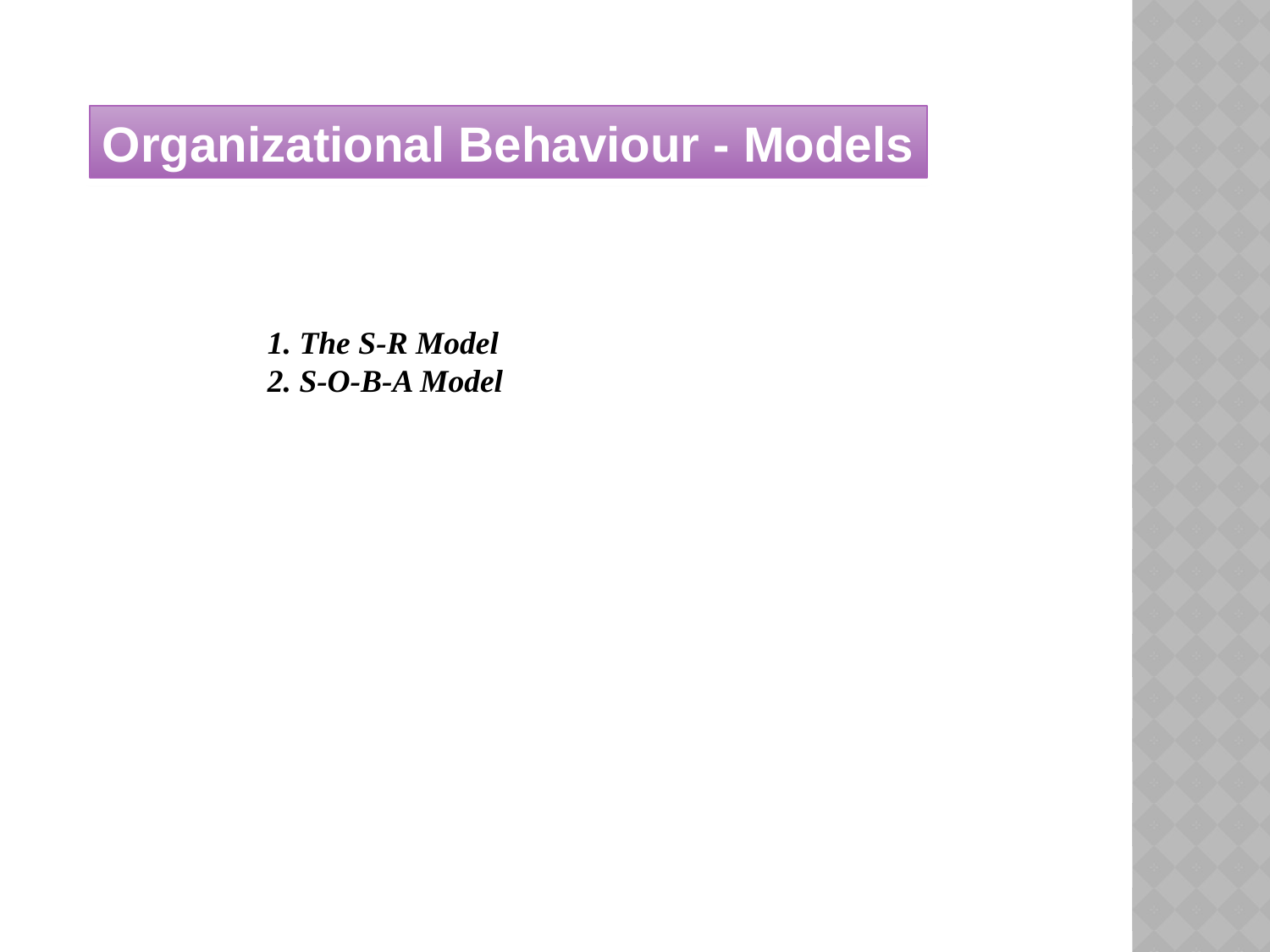

Organizational Behaviour - Models
1. The S-R Model
2. S-O-B-A Model